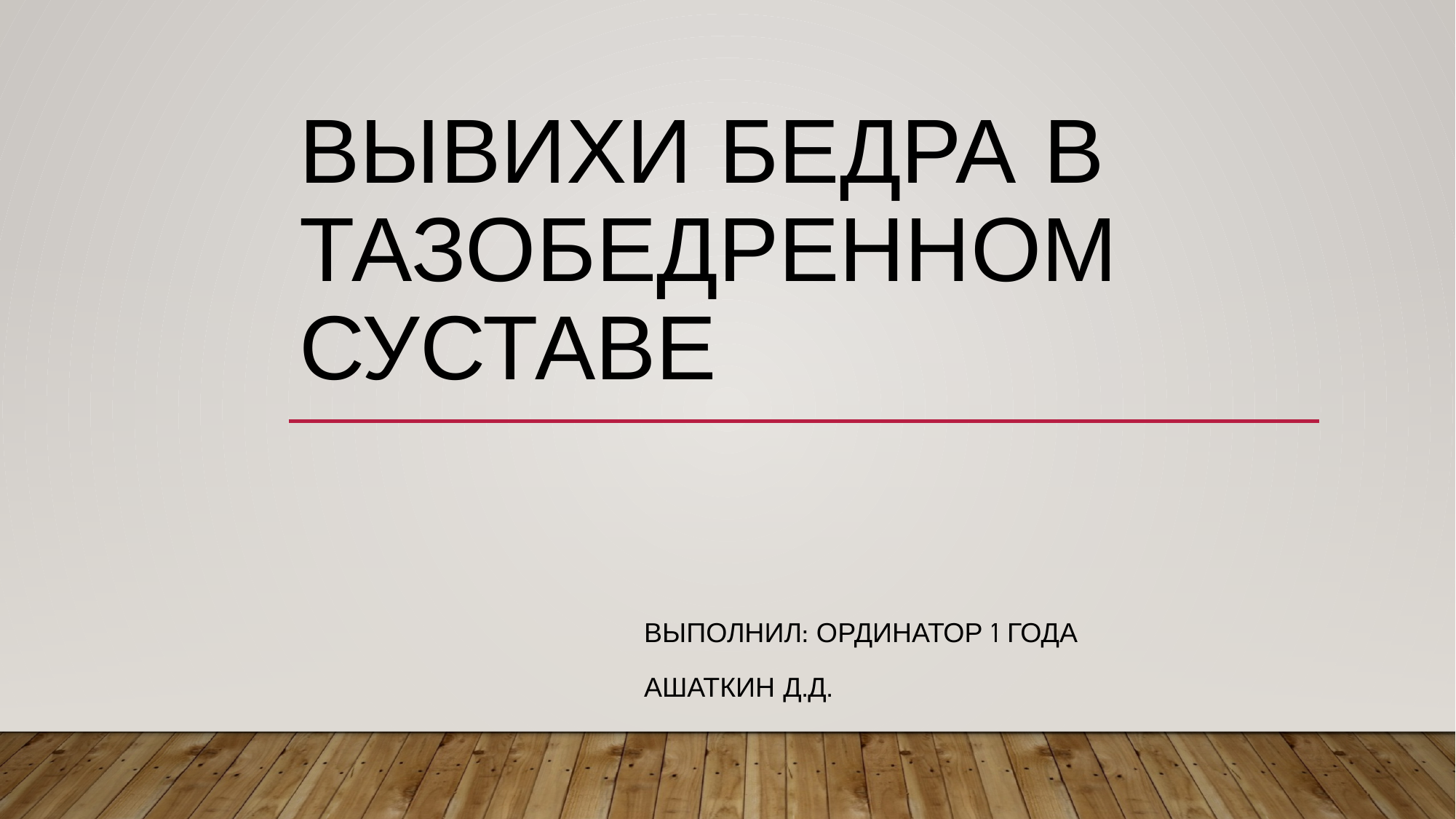

# Вывихи бедра в тазобедренном суставе
Выполнил: ординатор 1 года
Ашаткин Д.Д.